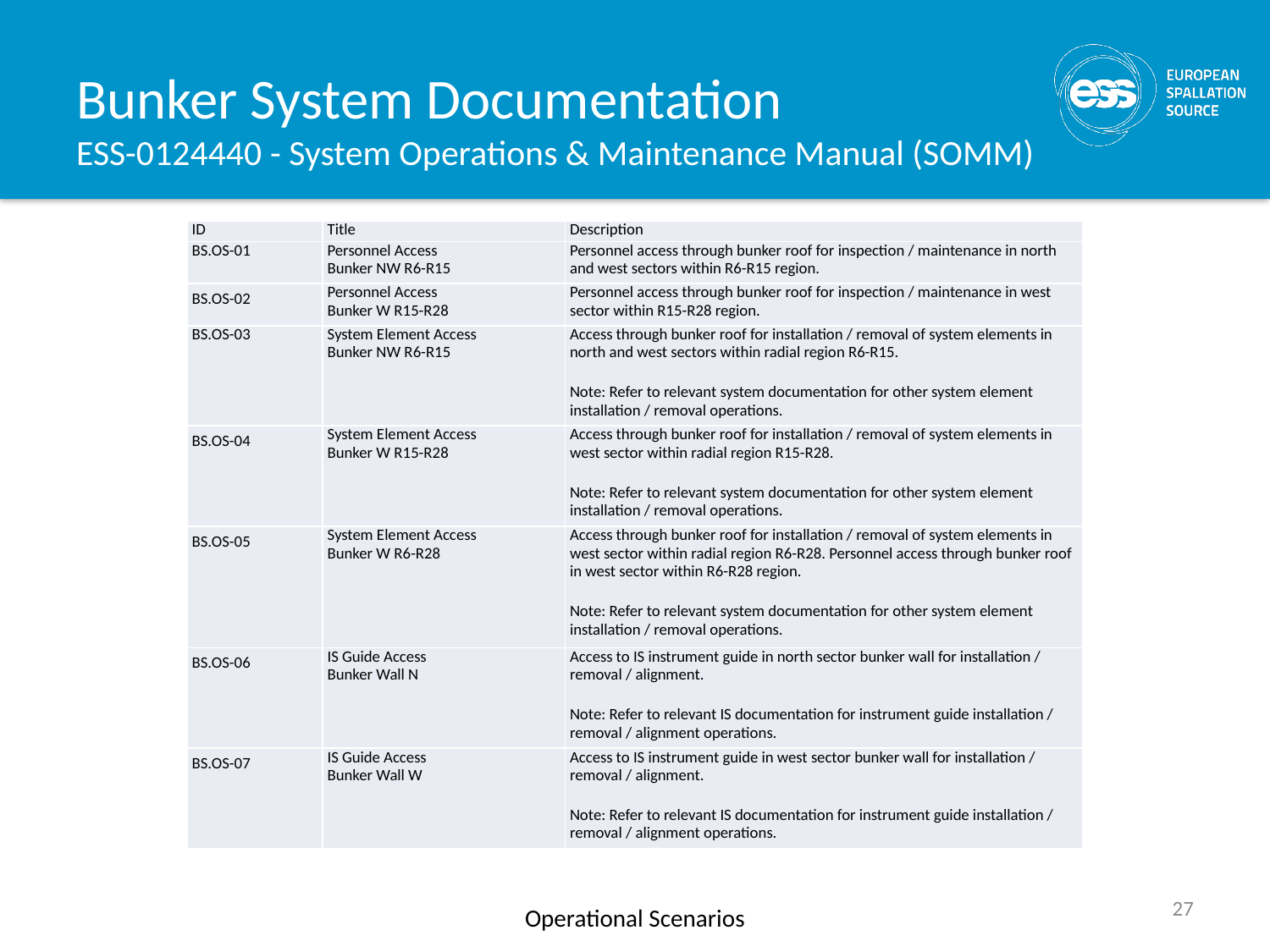

# Bunker System Documentation ESS-0124440 - System Operations & Maintenance Manual (SOMM)
| ID | Title | Description |
| --- | --- | --- |
| BS.OS-01 | Personnel Access Bunker NW R6-R15 | Personnel access through bunker roof for inspection / maintenance in north and west sectors within R6-R15 region. |
| BS.OS-02 | Personnel Access Bunker W R15-R28 | Personnel access through bunker roof for inspection / maintenance in west sector within R15-R28 region. |
| BS.OS-03 | System Element Access Bunker NW R6-R15 | Access through bunker roof for installation / removal of system elements in north and west sectors within radial region R6-R15. Note: Refer to relevant system documentation for other system element installation / removal operations. |
| BS.OS-04 | System Element Access Bunker W R15-R28 | Access through bunker roof for installation / removal of system elements in west sector within radial region R15-R28. Note: Refer to relevant system documentation for other system element installation / removal operations. |
| BS.OS-05 | System Element Access Bunker W R6-R28 | Access through bunker roof for installation / removal of system elements in west sector within radial region R6-R28. Personnel access through bunker roof in west sector within R6-R28 region. Note: Refer to relevant system documentation for other system element installation / removal operations. |
| BS.OS-06 | IS Guide Access Bunker Wall N | Access to IS instrument guide in north sector bunker wall for installation / removal / alignment. Note: Refer to relevant IS documentation for instrument guide installation / removal / alignment operations. |
| BS.OS-07 | IS Guide Access Bunker Wall W | Access to IS instrument guide in west sector bunker wall for installation / removal / alignment. Note: Refer to relevant IS documentation for instrument guide installation / removal / alignment operations. |
27
Operational Scenarios